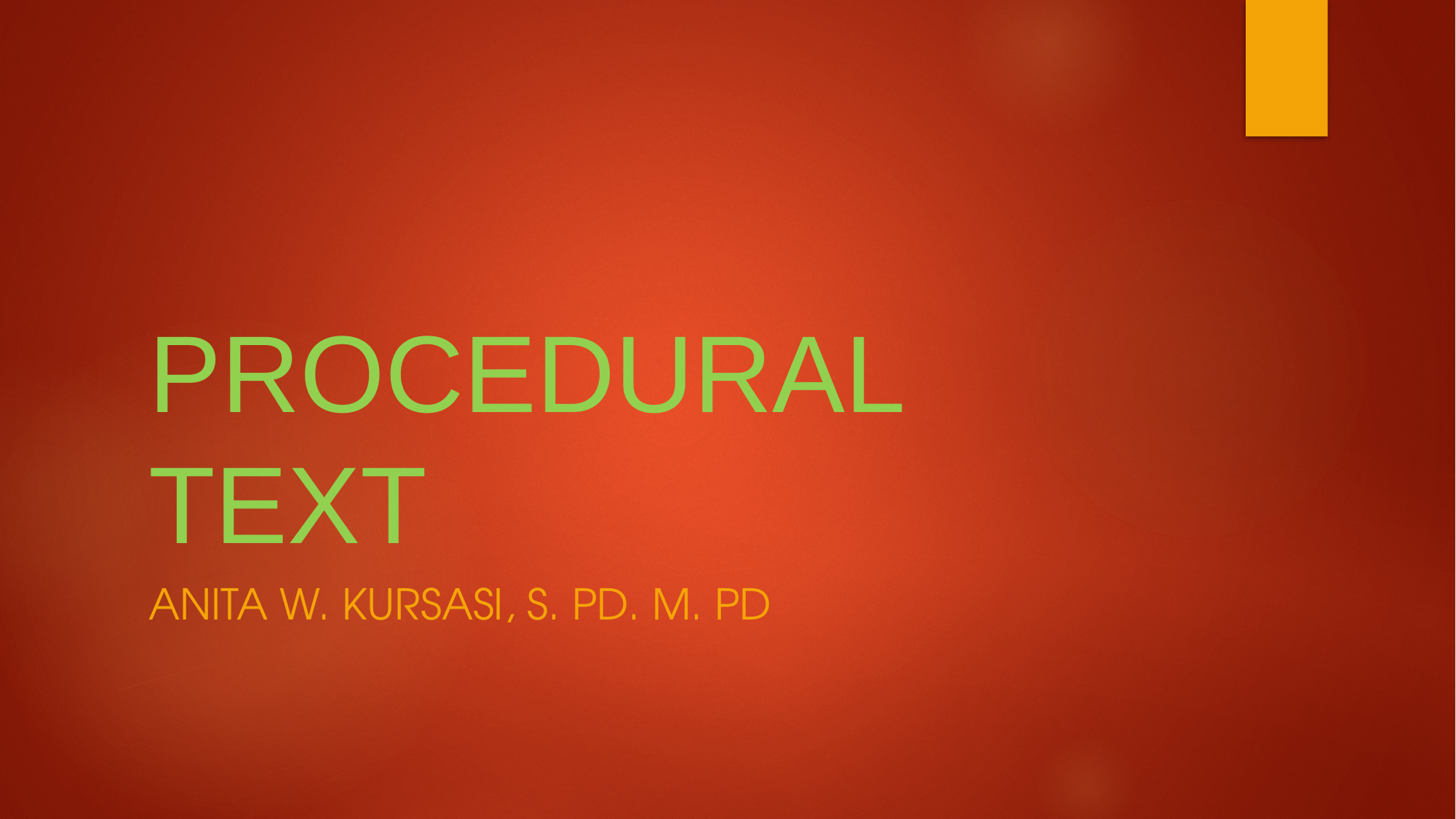

# PROCEDURAL TEXT
Anita W. KURSASI, S. Pd. M. Pd